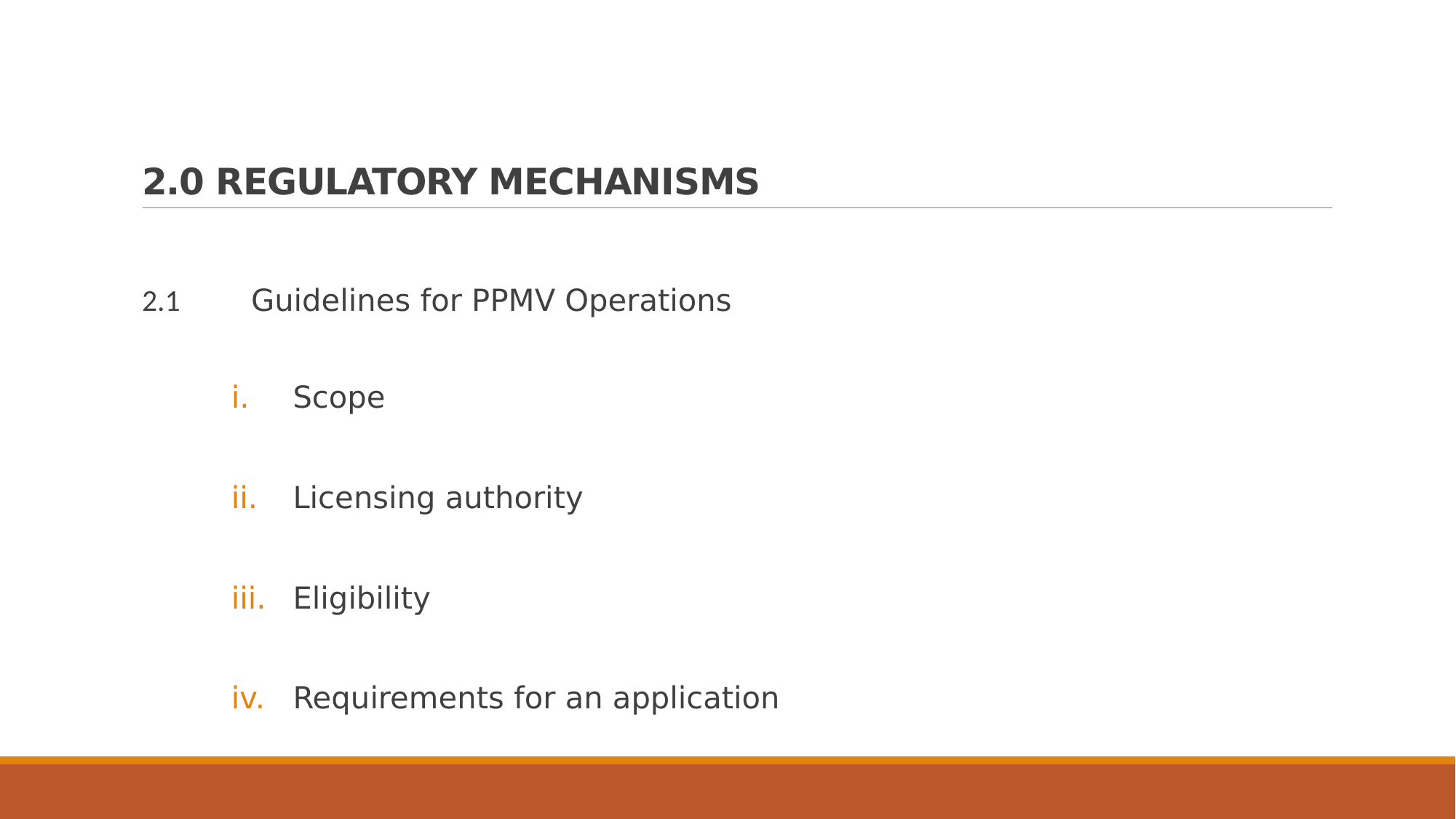

# 2.0 REGULATORY MECHANISMS
2.1	Guidelines for PPMV Operations
Scope
Licensing authority
Eligibility
Requirements for an application